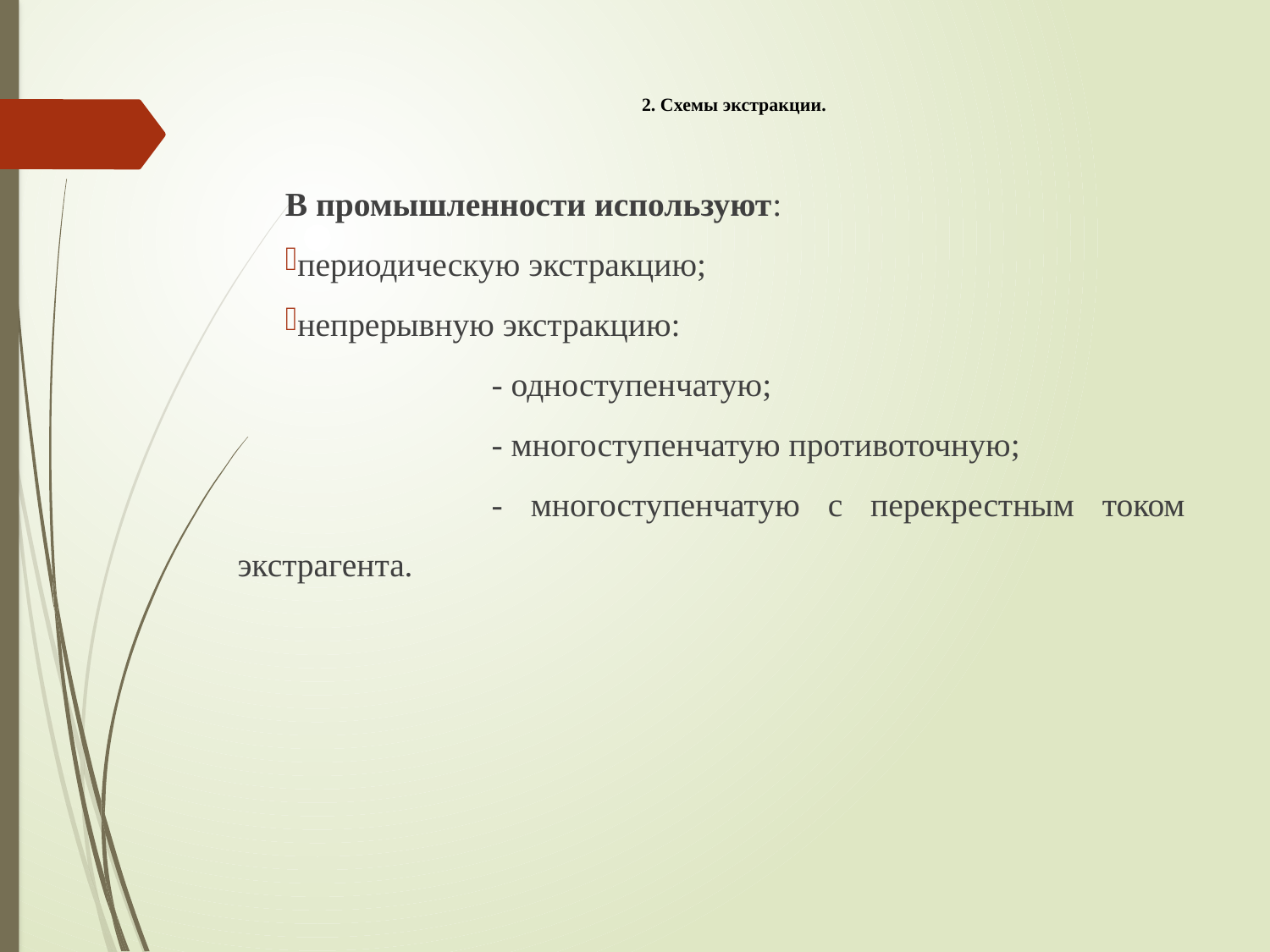

# 2. Схемы экстракции.
В промышленности используют:
периодическую экстракцию;
непрерывную экстракцию:
		- одноступенчатую;
		- многоступенчатую противоточную;
		- многоступенчатую с перекрестным током экстрагента.